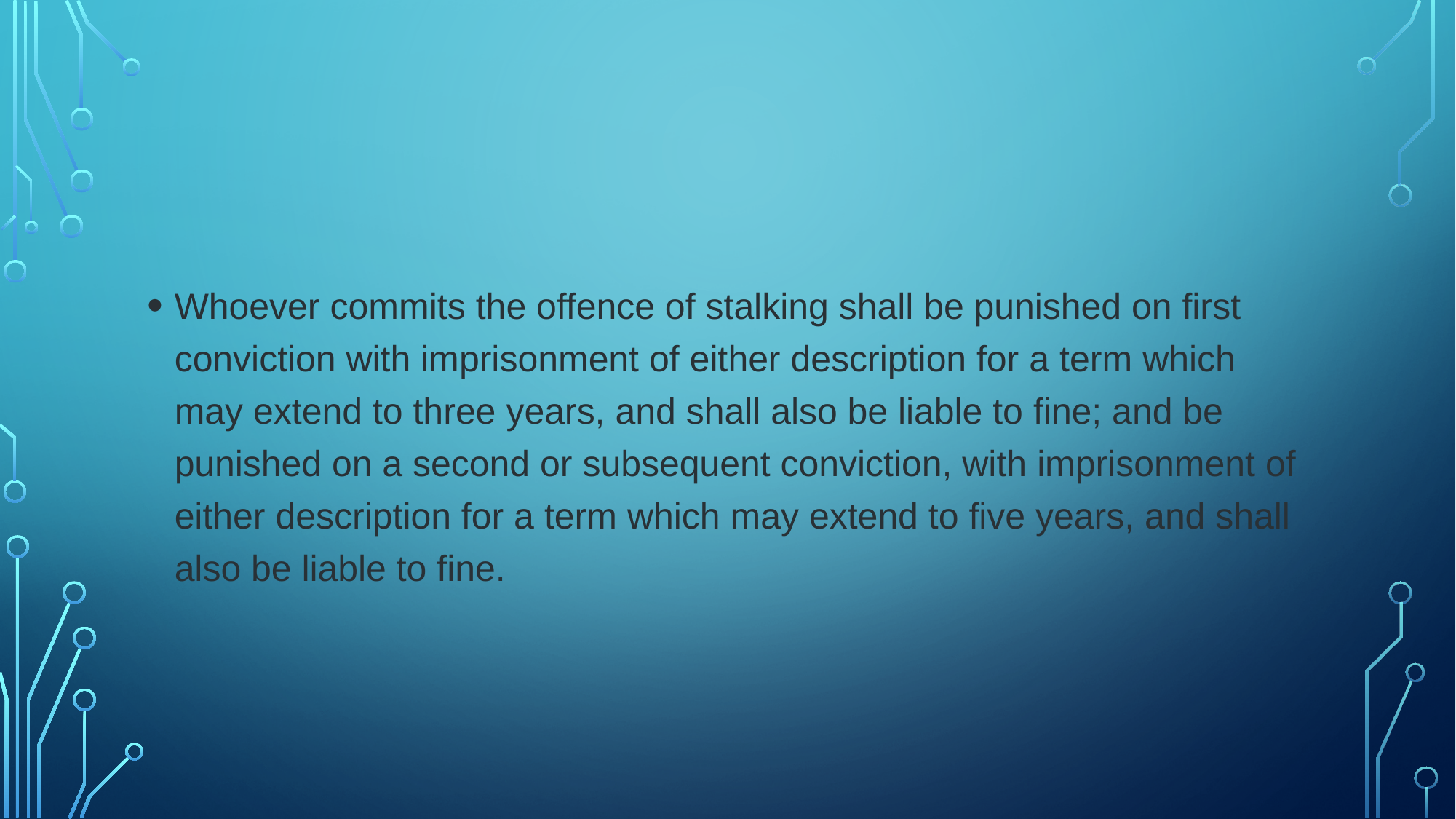

#
Whoever commits the offence of stalking shall be punished on first conviction with imprisonment of either description for a term which may extend to three years, and shall also be liable to fine; and be punished on a second or subsequent conviction, with imprisonment of either description for a term which may extend to five years, and shall also be liable to fine.